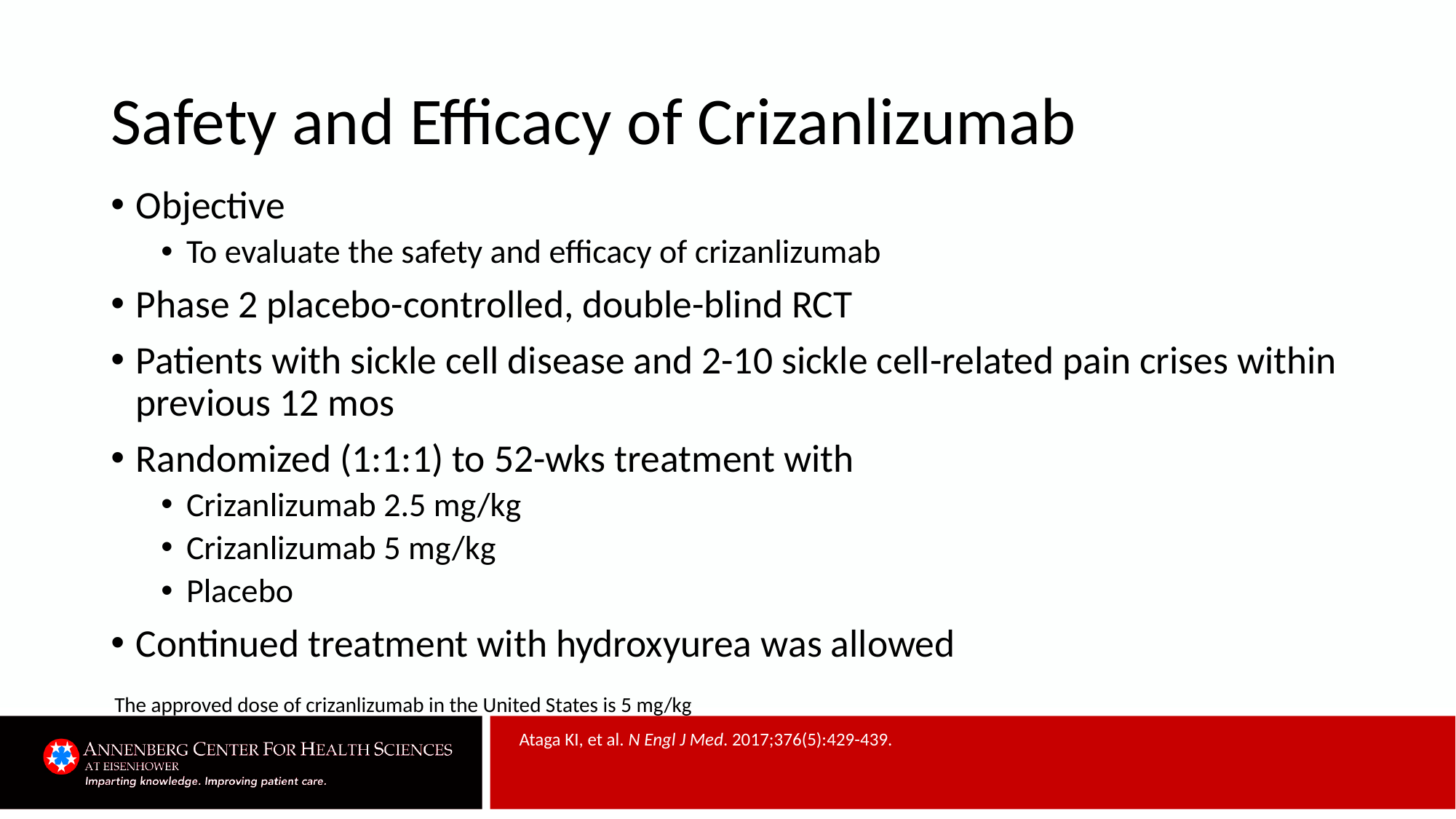

# Safety and Efficacy of Crizanlizumab
Objective
To evaluate the safety and efficacy of crizanlizumab
Phase 2 placebo-controlled, double-blind RCT
Patients with sickle cell disease and 2-10 sickle cell-related pain crises within previous 12 mos
Randomized (1:1:1) to 52-wks treatment with
Crizanlizumab 2.5 mg/kg
Crizanlizumab 5 mg/kg
Placebo
Continued treatment with hydroxyurea was allowed
The approved dose of crizanlizumab in the United States is 5 mg/kg
Ataga KI, et al. N Engl J Med. 2017;376(5):429-439.